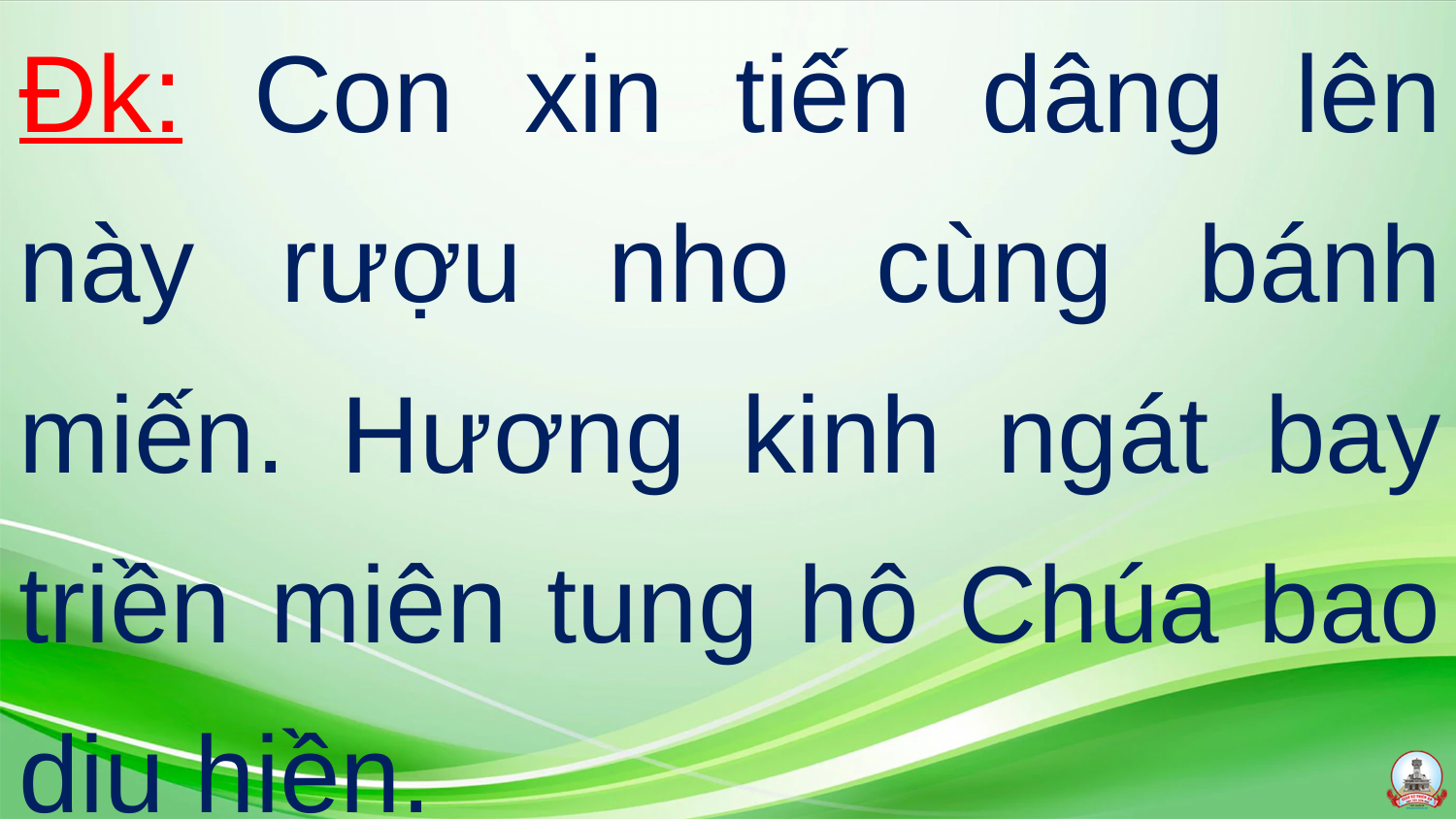

# Đk: Con xin tiến dâng lên này rượu nho cùng bánh miến. Hương kinh ngát bay triền miên tung hô Chúa bao dịu hiền.